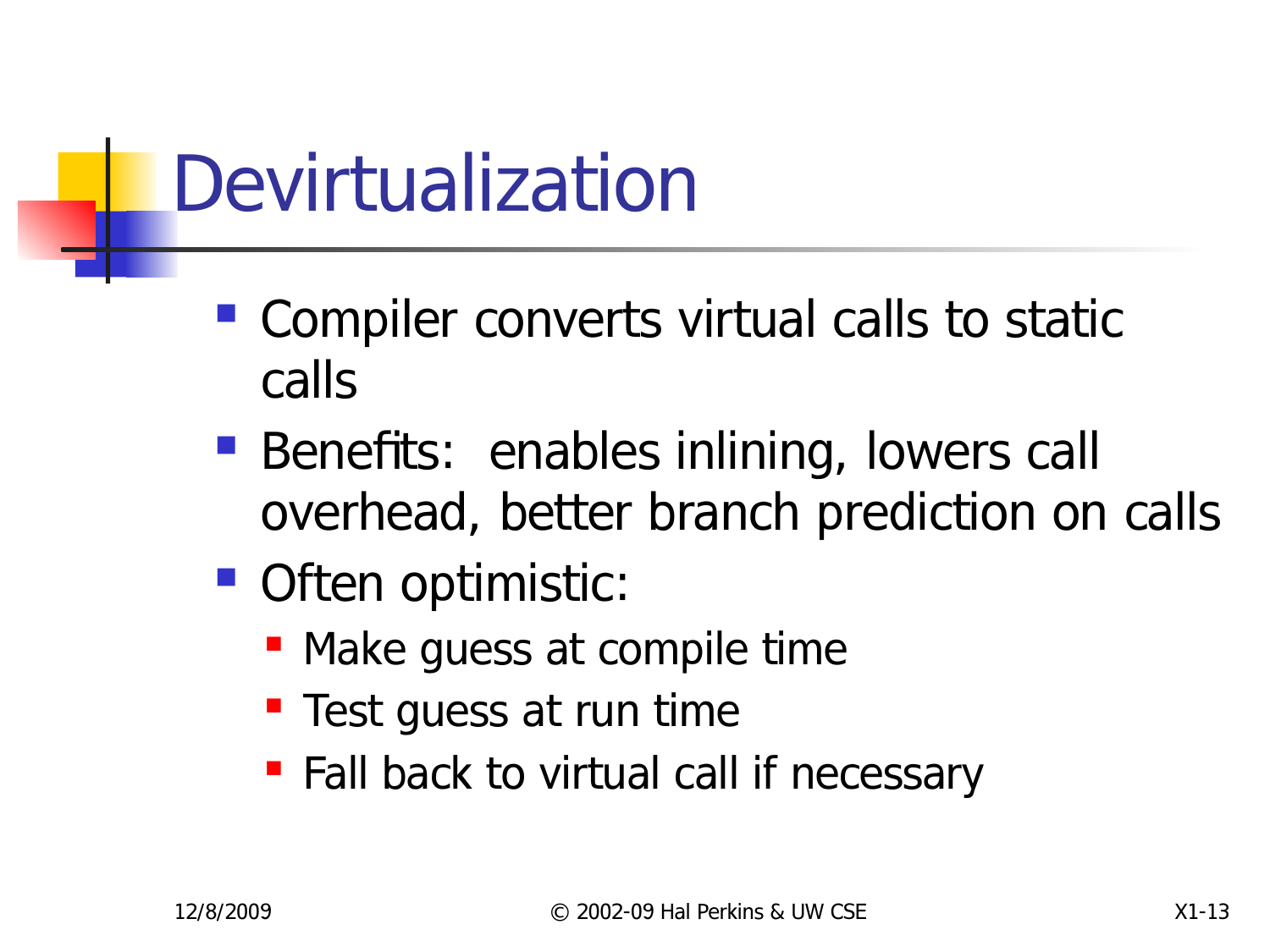

# Devirtualization
Compiler converts virtual calls to static calls
Benefits:  enables inlining, lowers call overhead, better branch prediction on calls
Often optimistic:
Make guess at compile time
Test guess at run time
Fall back to virtual call if necessary
12/8/2009
© 2002-09 Hal Perkins & UW CSE
X1-13